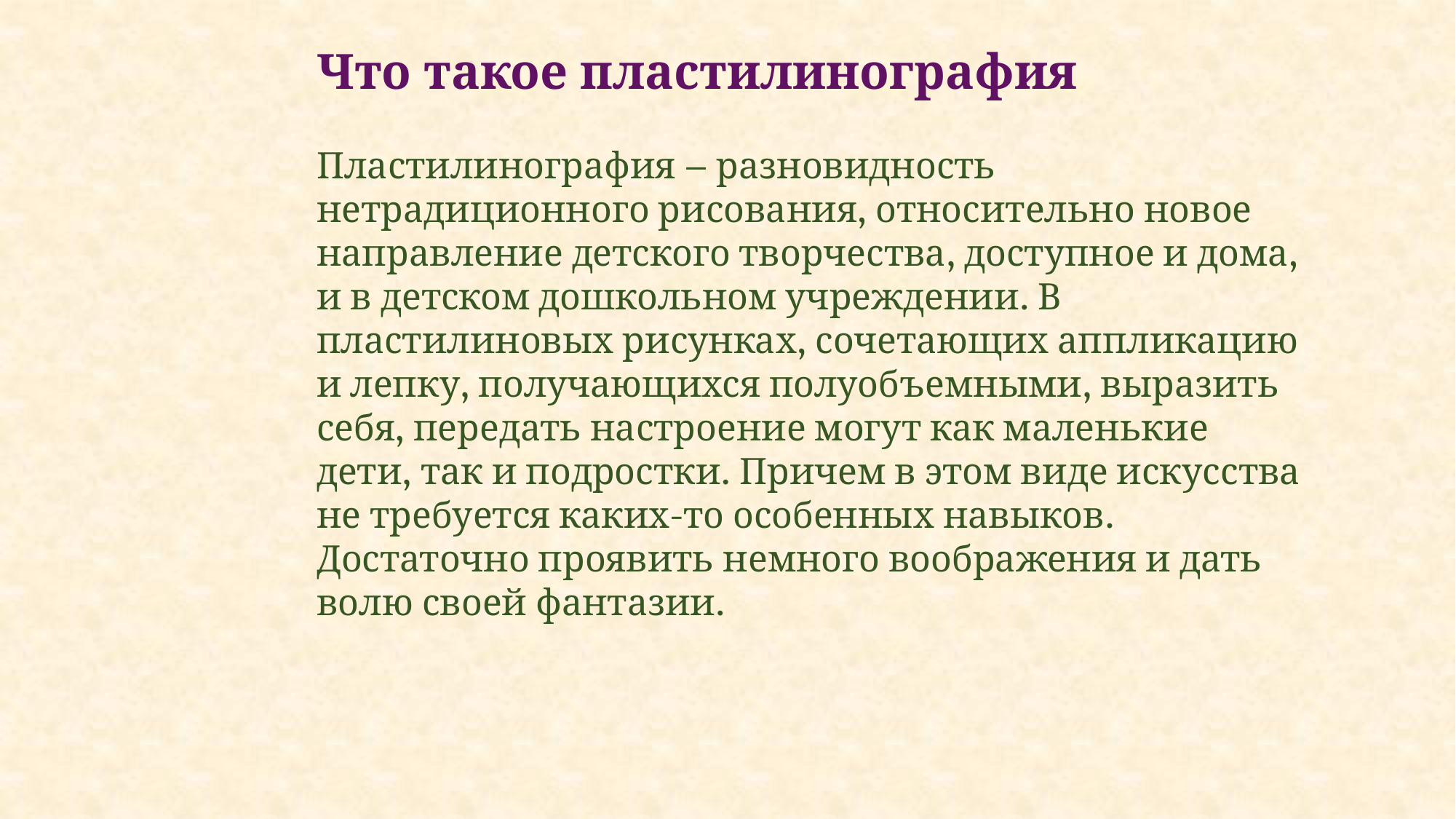

Что такое пластилинография

Пластилинография – разновидность нетрадиционного рисования, относительно новое направление детского творчества, доступное и дома, и в детском дошкольном учреждении. В пластилиновых рисунках, сочетающих аппликацию и лепку, получающихся полуобъемными, выразить себя, передать настроение могут как маленькие дети, так и подростки. Причем в этом виде искусства не требуется каких-то особенных навыков. Достаточно проявить немного воображения и дать волю своей фантазии.